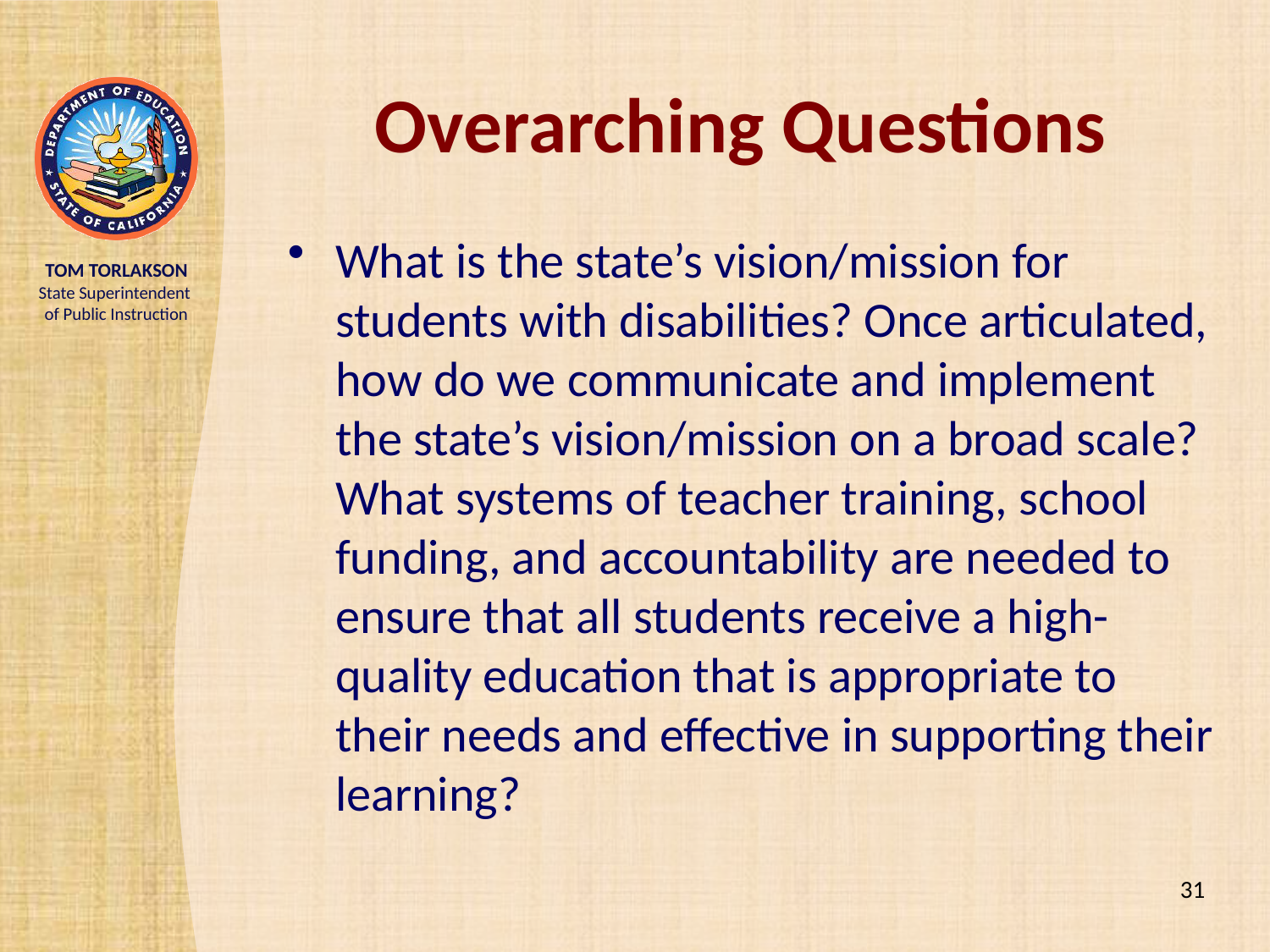

# Overarching Questions
What is the state’s vision/mission for students with disabilities? Once articulated, how do we communicate and implement the state’s vision/mission on a broad scale? What systems of teacher training, school funding, and accountability are needed to ensure that all students receive a high-quality education that is appropriate to their needs and effective in supporting their learning?

31